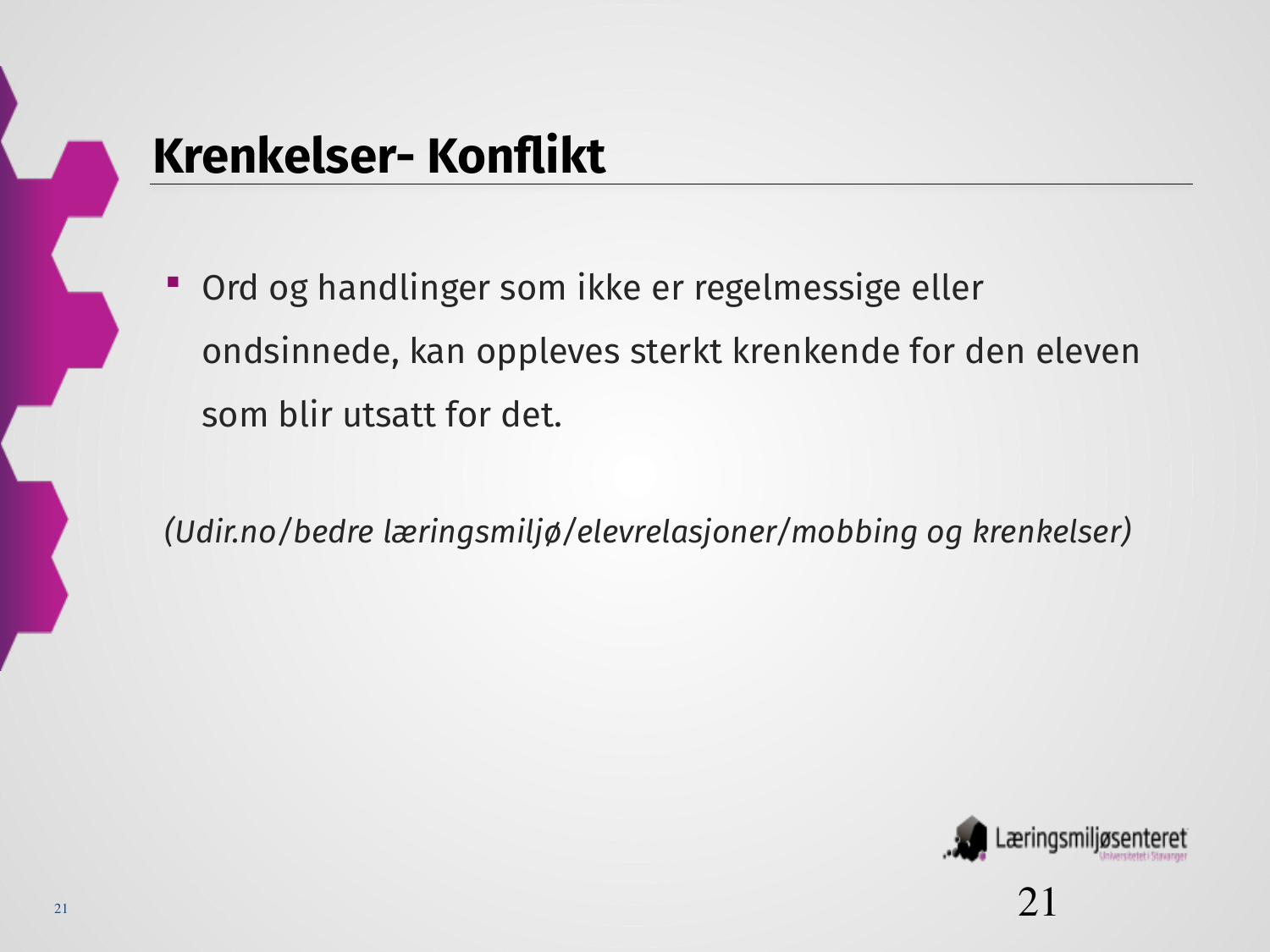

# Krenkelser- Konflikt
Ord og handlinger som ikke er regelmessige eller ondsinnede, kan oppleves sterkt krenkende for den eleven som blir utsatt for det.

(Udir.no/bedre læringsmiljø/elevrelasjoner/mobbing og krenkelser)

21